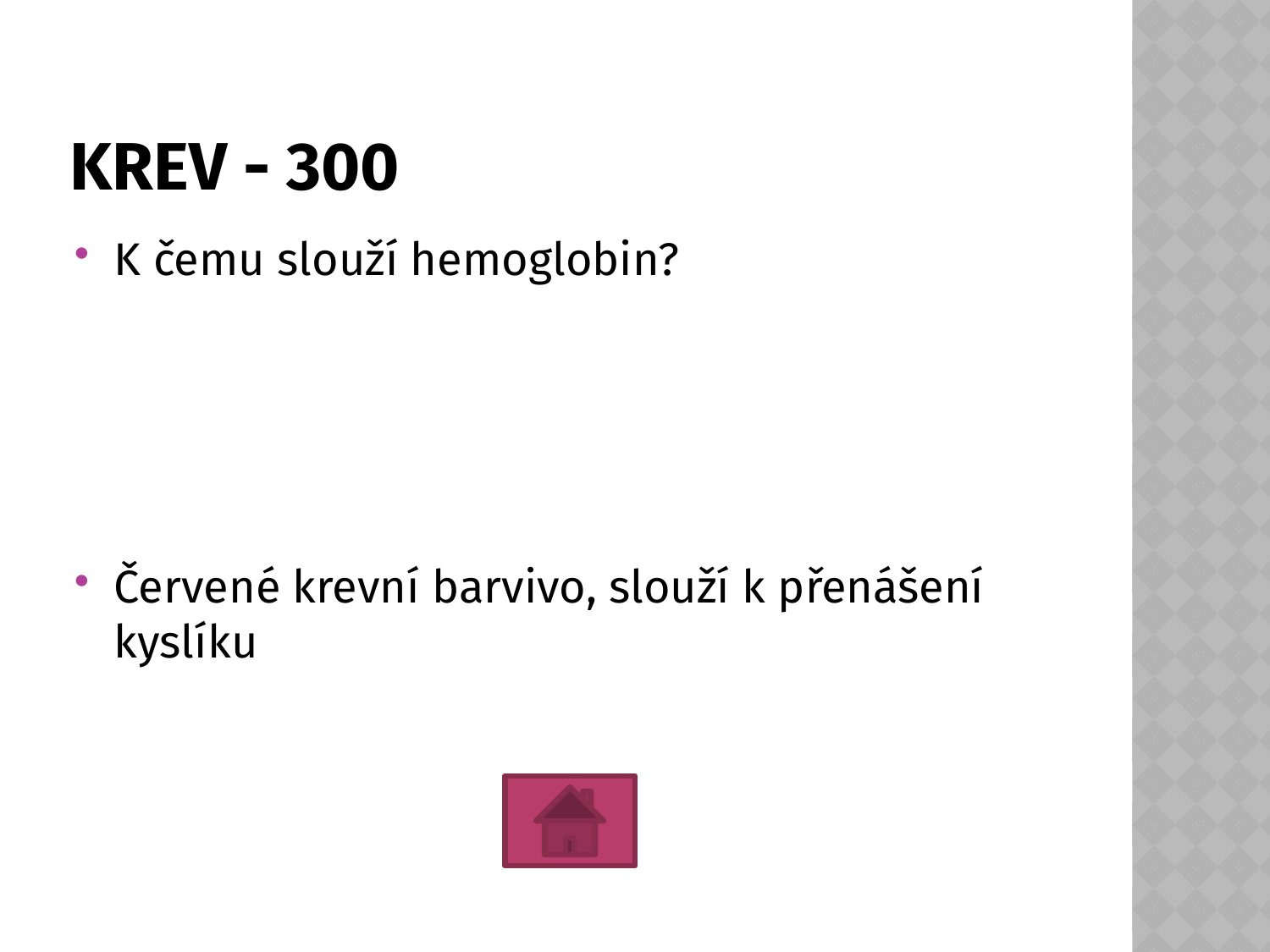

# KREV - 300
K čemu slouží hemoglobin?

Červené krevní barvivo, slouží k přenášení kyslíku